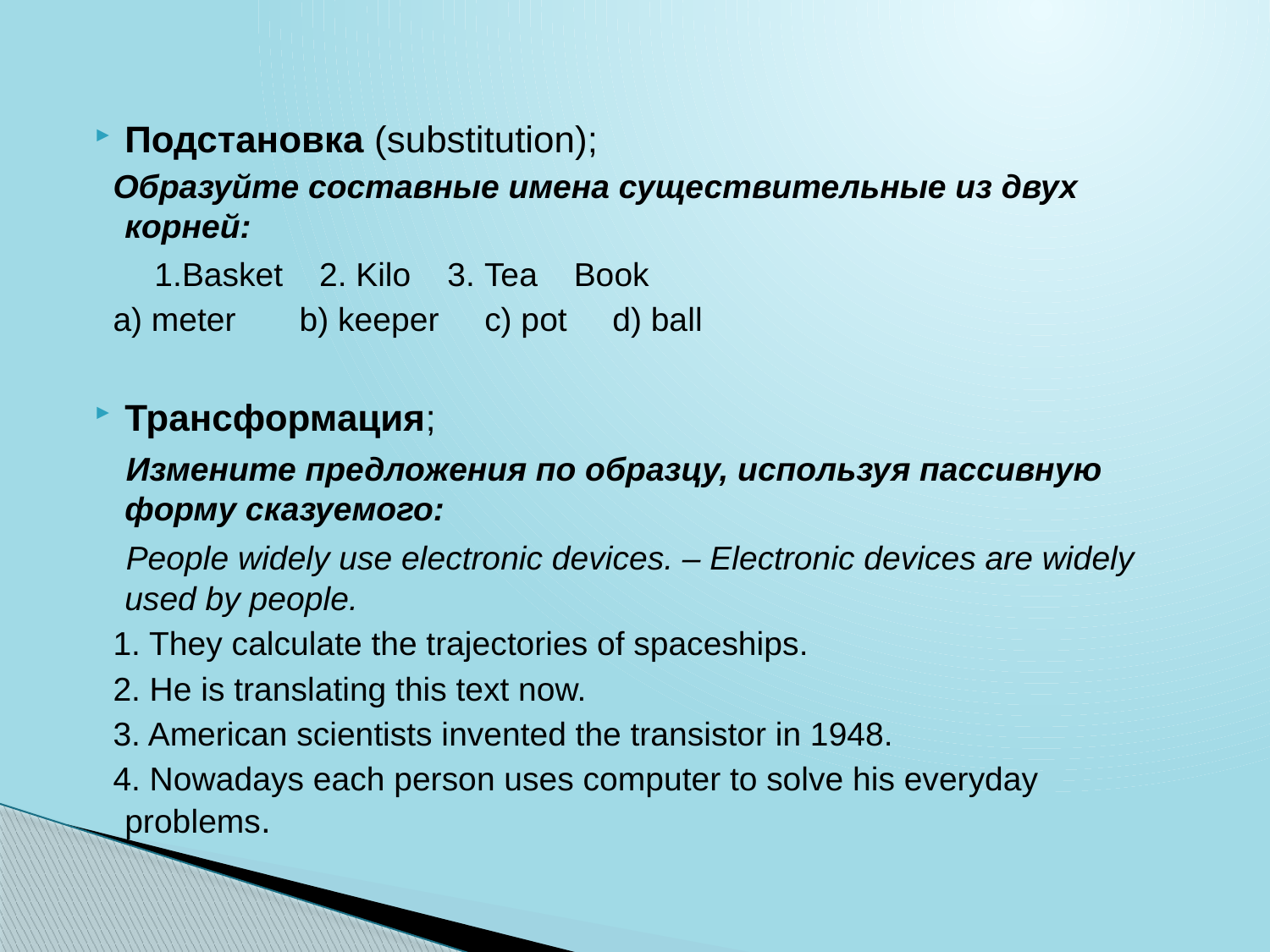

Подстановка (substitution);
  Образуйте составные имена существительные из двух корней:
      1.Basket    2. Kilo    3. Tea    Book
  а) meter       b) keeper     c) pot     d) ball

Трансформация;
   Измените предложения по образцу, используя пассивную форму сказуемого:
   People widely use electronic devices. – Electronic devices are widely used by people.
  1. They calculate the trajectories of spaceships.
  2. He is translating this text now.
  3. American scientists invented the transistor in 1948.
  4. Nowadays each person uses computer to solve his everyday problems.